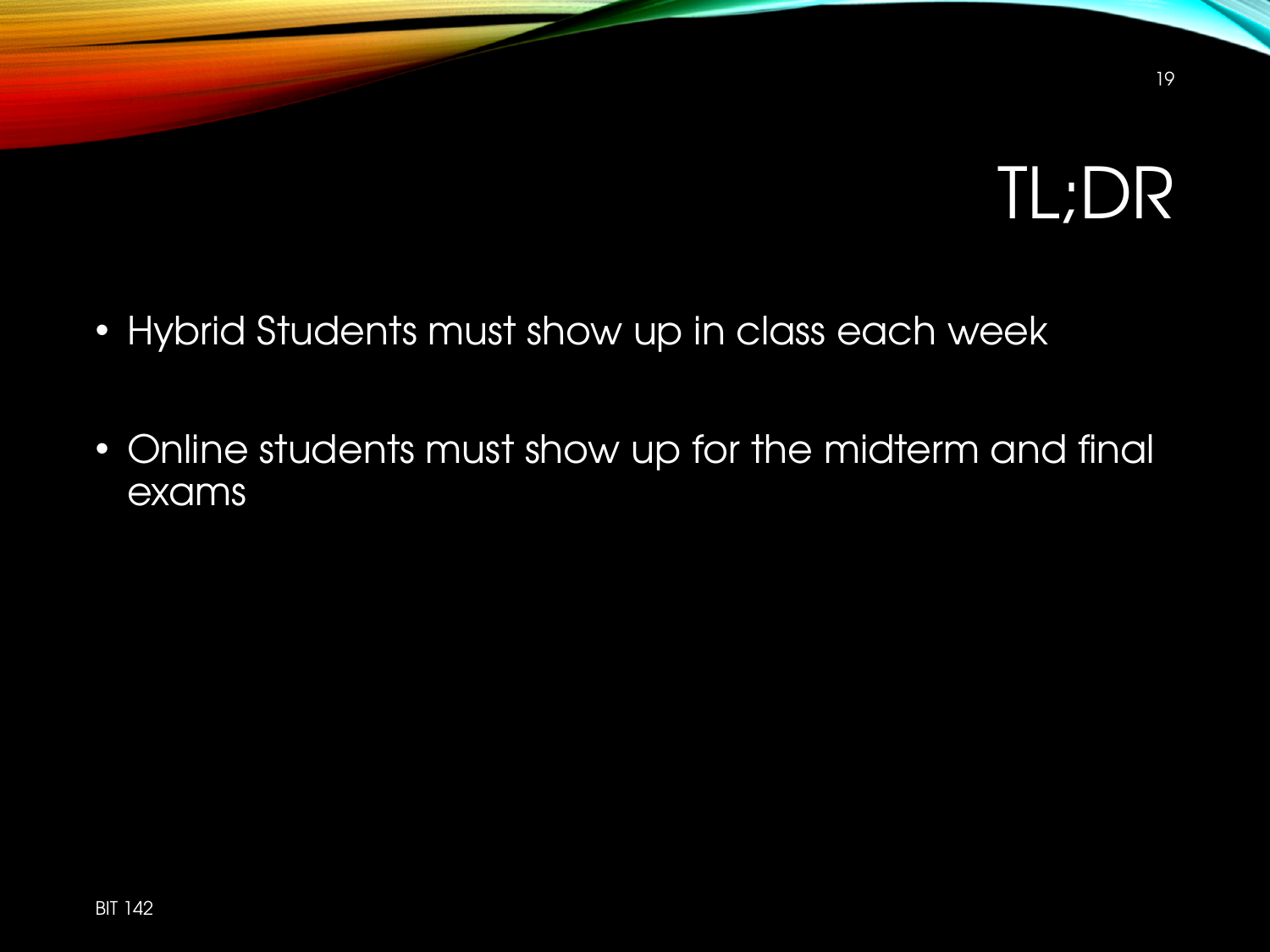

19
# Tl;dr
Hybrid Students must show up in class each week

Online students must show up for the midterm and final exams
BIT 142